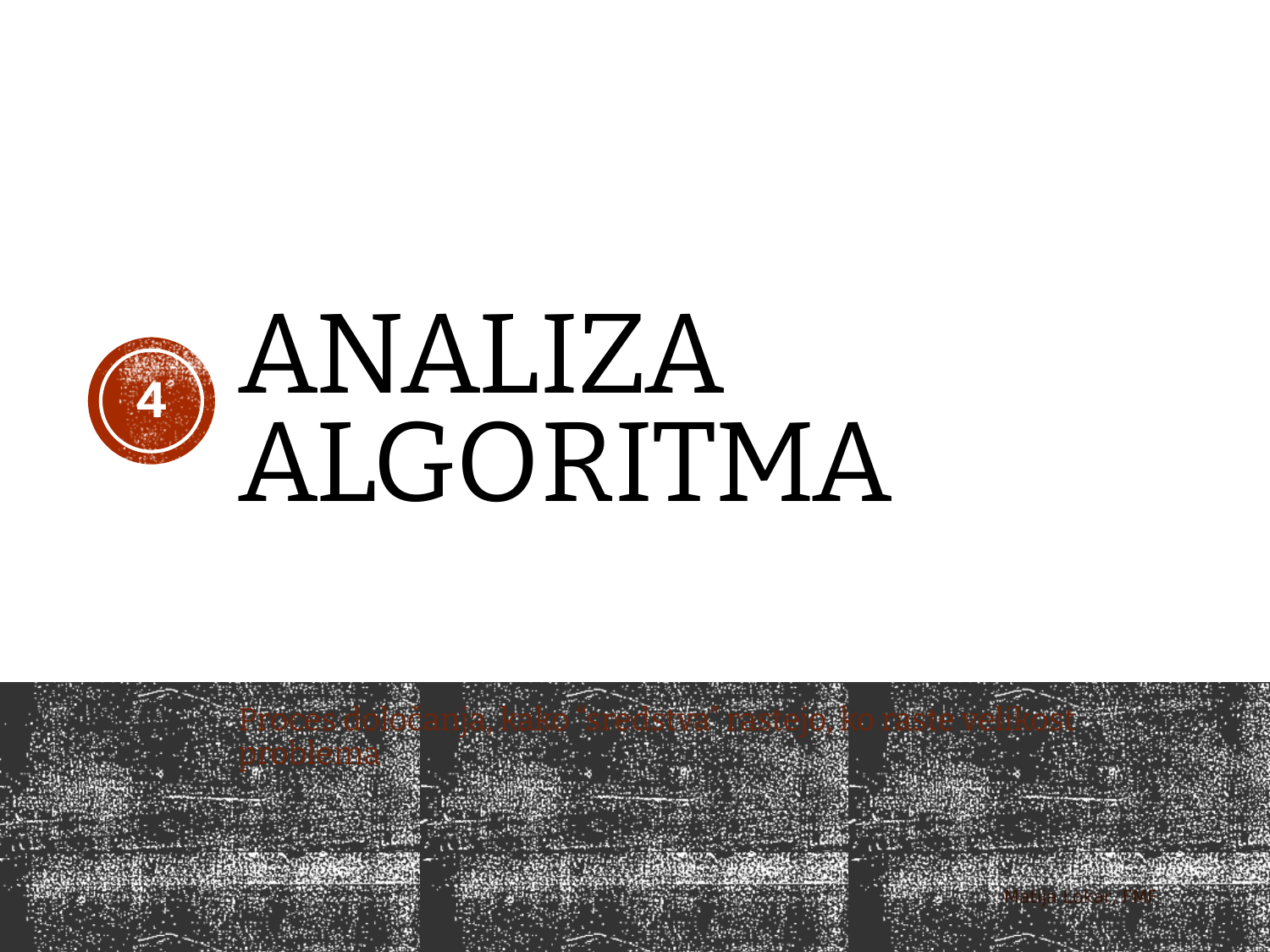

# Analiza algoritma
4
Proces določanja, kako “sredstva” rastejo, ko raste velikost problema
Matija Lokar, FMF